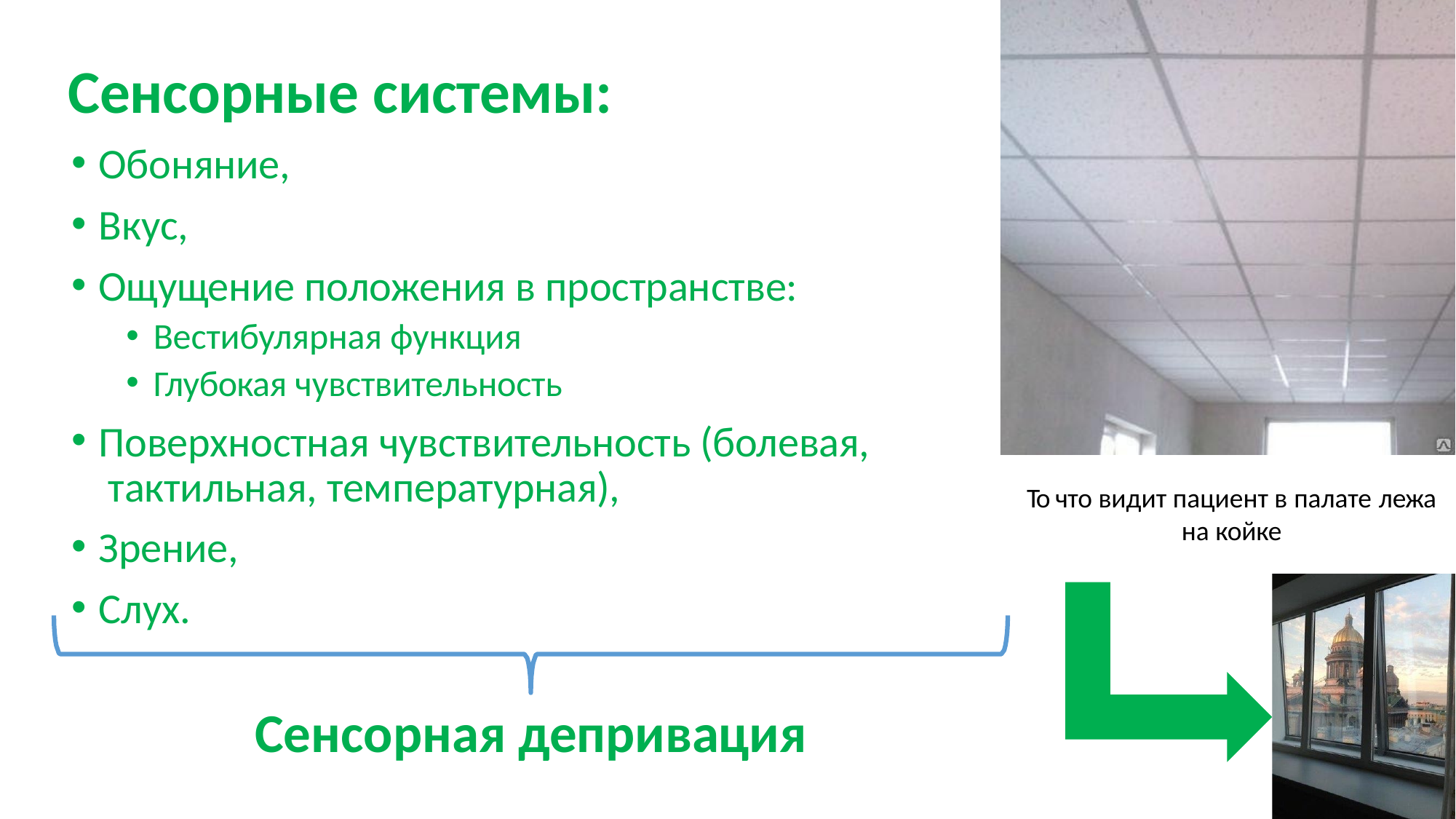

# Сенсорные системы:
Обоняние,
Вкус,
Ощущение положения в пространстве:
Вестибулярная функция
Глубокая чувствительность
Поверхностная чувствительность (болевая,  тактильная, температурная),
Зрение,
Слух.
То что видит пациент в палате лежа
на койке

Сенсорная депривация